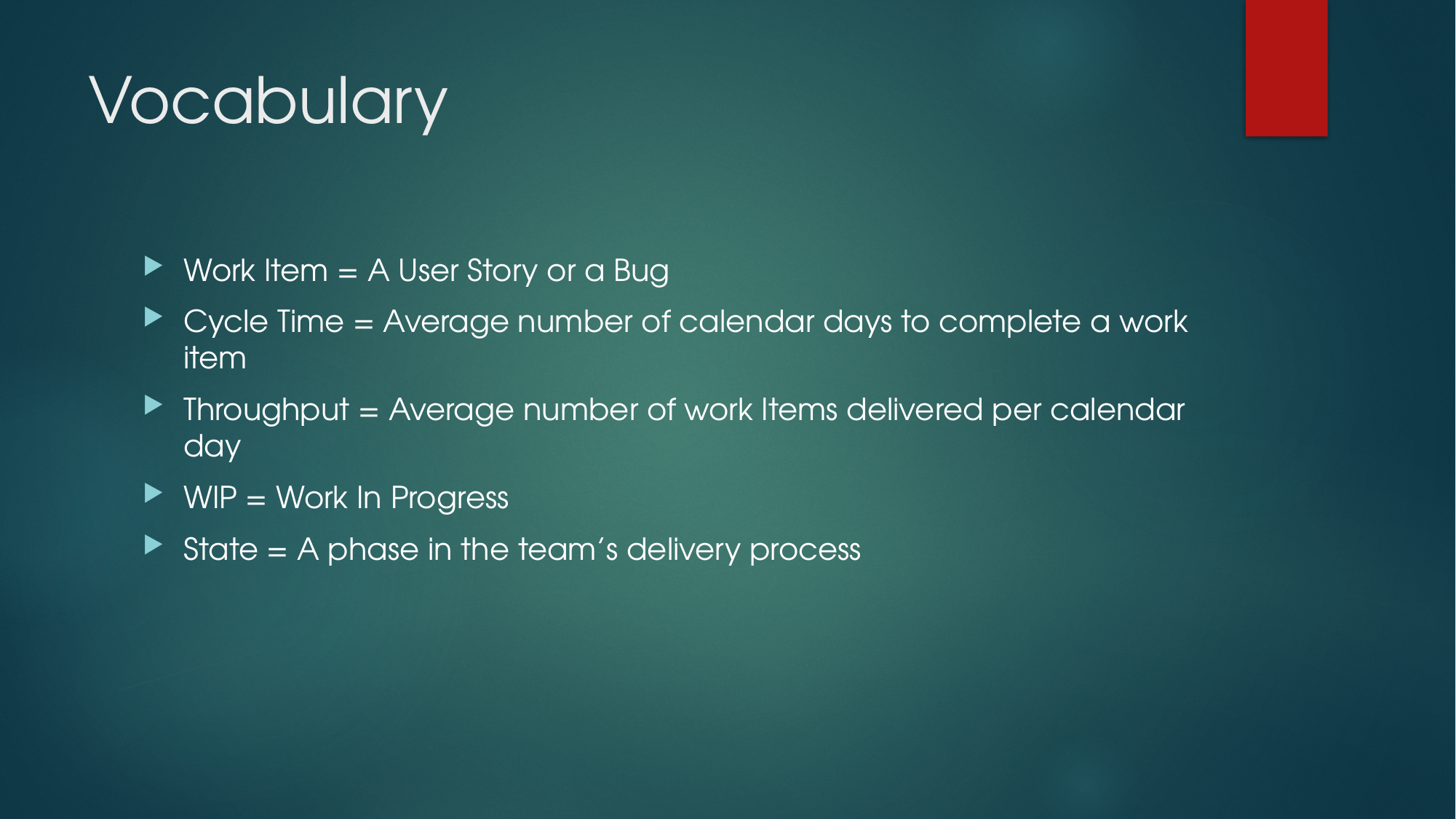

# Vocabulary
Work Item = A User Story or a Bug
Cycle Time = Average number of calendar days to complete a work item
Throughput = Average number of work Items delivered per calendar day
WIP = Work In Progress
State = A phase in the team’s delivery process